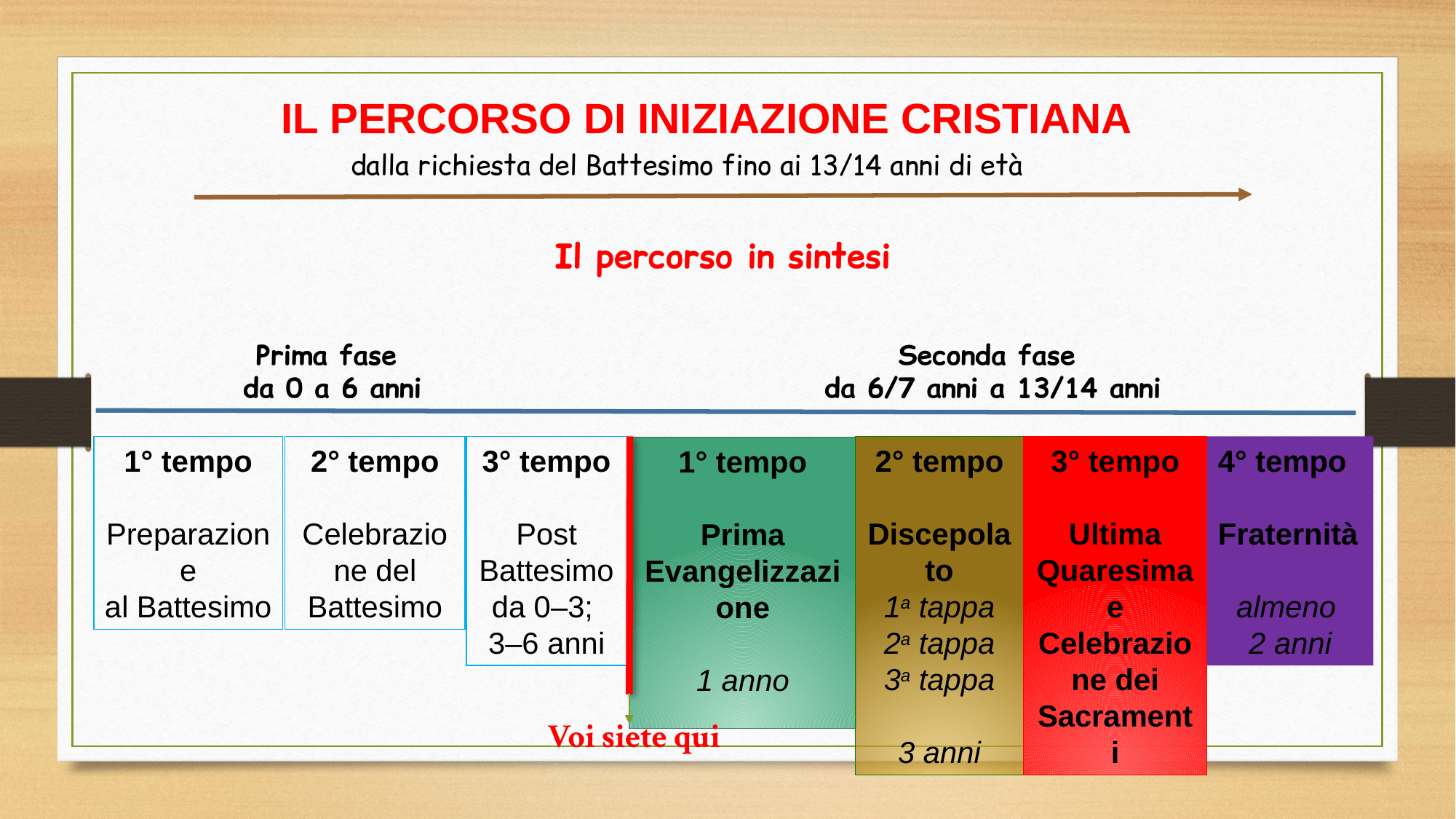

IL PERCORSO DI INIZIAZIONE CRISTIANA

dalla richiesta del Battesimo fino ai 13/14 anni di età
Il percorso in sintesi

Prima fase
da 0 a 6 anni

Seconda fase
da 6/7 anni a 13/14 anni
1° tempo

Preparazione
al Battesimo
2° tempo

Celebrazione del Battesimo
3° tempo

Post Battesimo
da 0–3;
3–6 anni
2° tempo

Discepolato
1a tappa
2a tappa
3a tappa

3 anni
3° tempo

Ultima Quaresima e Celebrazione dei Sacramenti
4° tempo

Fraternità

almeno
2 anni
1° tempo

Prima Evangelizzazione

1 anno

Voi siete qui